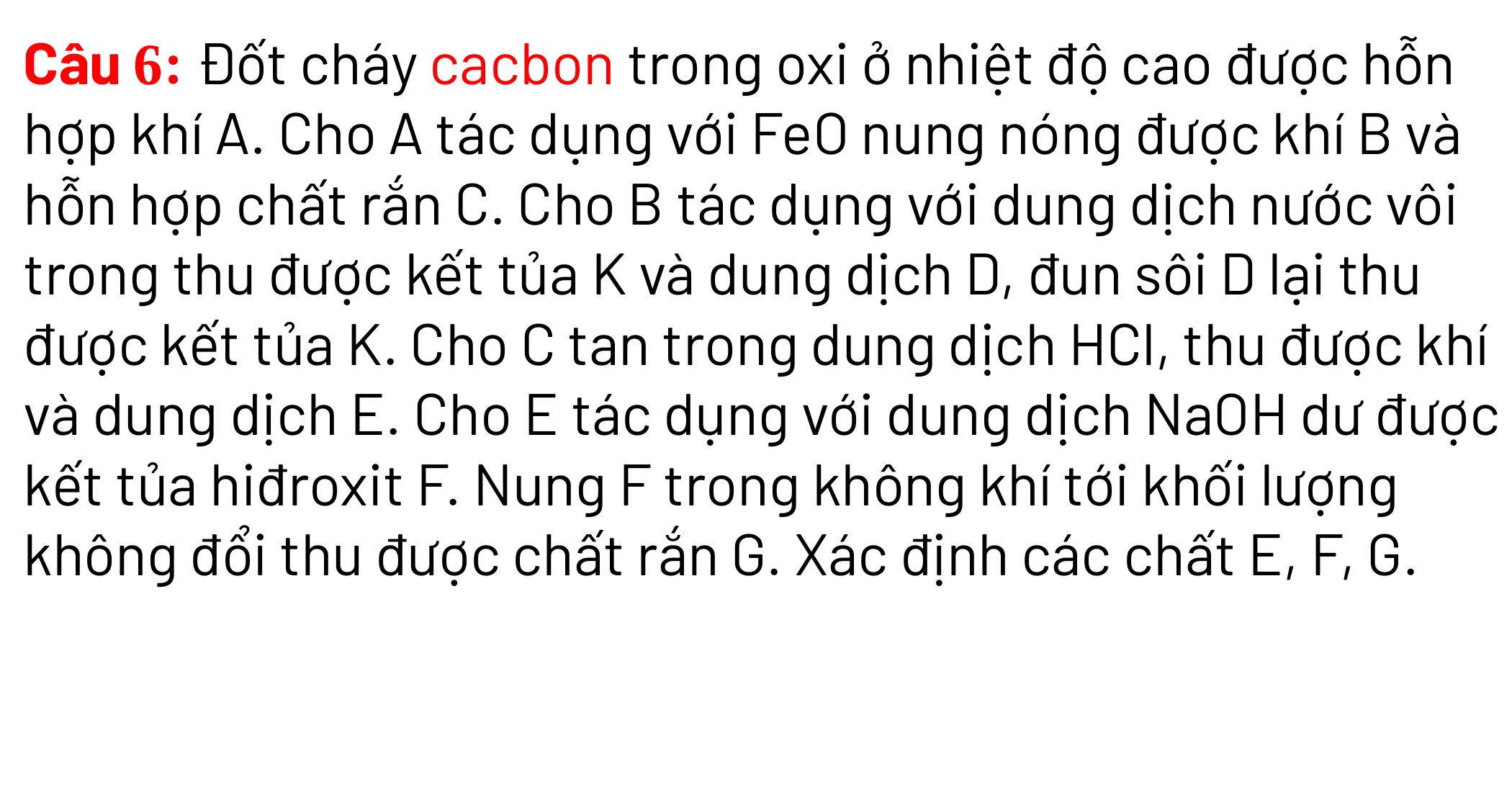

Câu 6: Đốt cháy cacbon trong oxi ở nhiệt độ cao được hỗn hợp khí A. Cho A tác dụng với FeO nung nóng được khí B và hỗn hợp chất rắn C. Cho B tác dụng với dung dịch nước vôi trong thu được kết tủa K và dung dịch D, đun sôi D lại thu được kết tủa K. Cho C tan trong dung dịch HCl, thu được khí và dung dịch E. Cho E tác dụng với dung dịch NaOH dư được kết tủa hiđroxit F. Nung F trong không khí tới khối lượng không đổi thu được chất rắn G. Xác định các chất E, F, G.